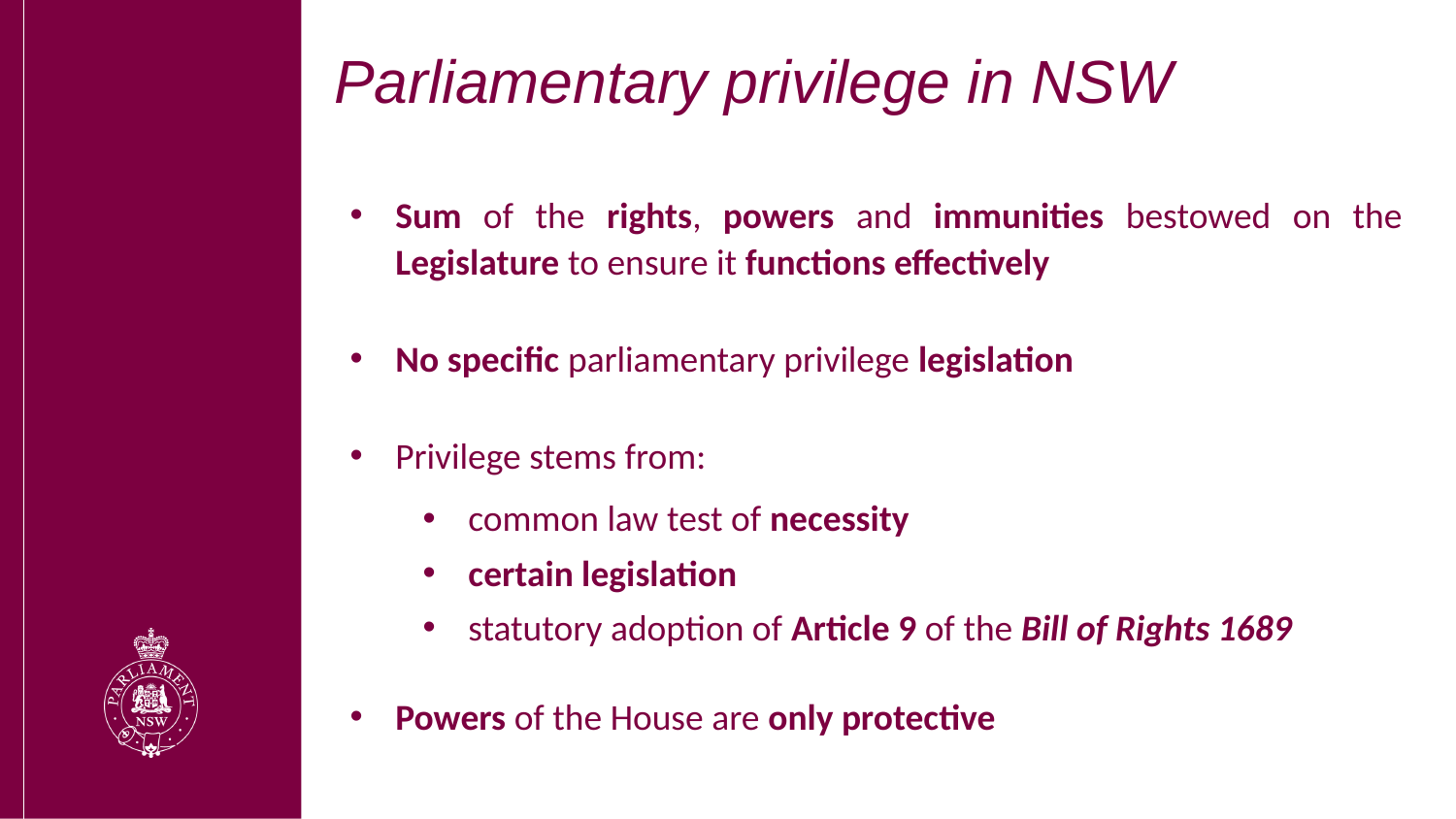

# Parliamentary privilege in NSW
Sum of the rights, powers and immunities bestowed on the Legislature to ensure it functions effectively

No specific parliamentary privilege legislation

Privilege stems from:
common law test of necessity
certain legislation
statutory adoption of Article 9 of the Bill of Rights 1689

Powers of the House are only protective